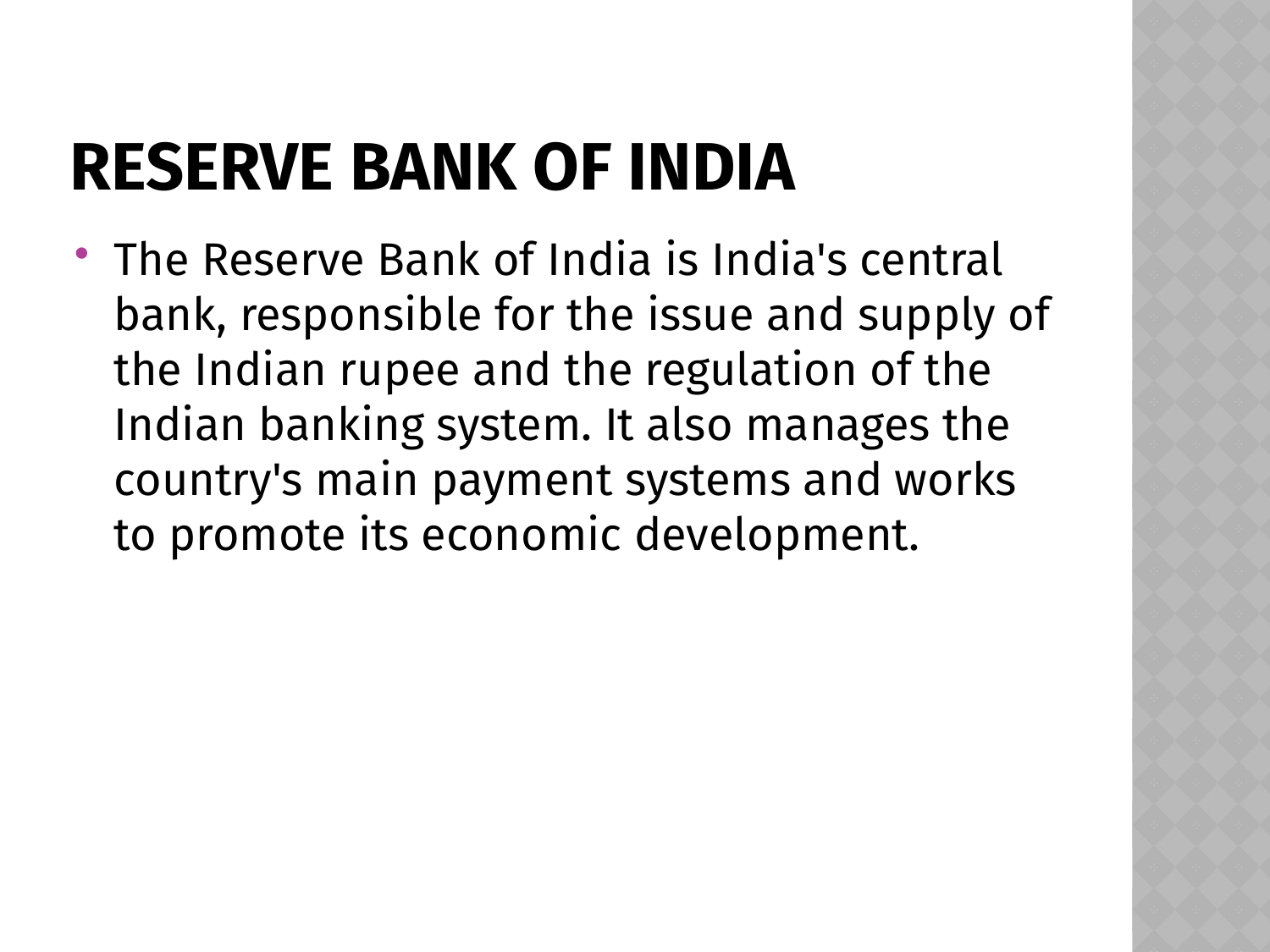

# Reserve Bank of India
The Reserve Bank of India is India's central bank, responsible for the issue and supply of the Indian rupee and the regulation of the Indian banking system. It also manages the country's main payment systems and works to promote its economic development.